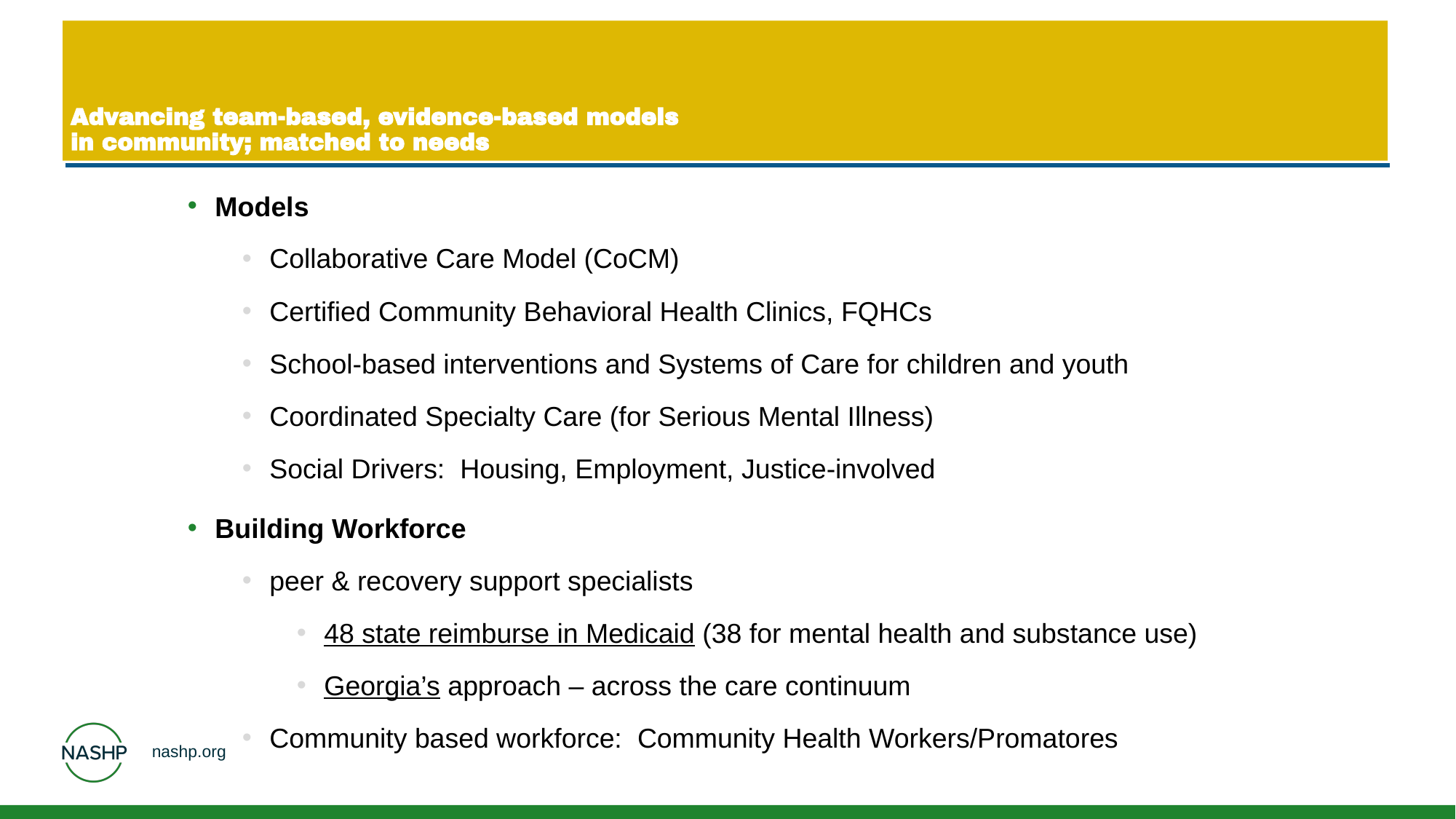

# Advancing team-based, evidence-based models in community; matched to needs
Models
Collaborative Care Model (CoCM)
Certified Community Behavioral Health Clinics, FQHCs
School-based interventions and Systems of Care for children and youth
Coordinated Specialty Care (for Serious Mental Illness)
Social Drivers:  Housing, Employment, Justice-involved
Building Workforce
peer & recovery support specialists
48 state reimburse in Medicaid (38 for mental health and substance use)
Georgia’s approach – across the care continuum
Community based workforce:  Community Health Workers/Promatores